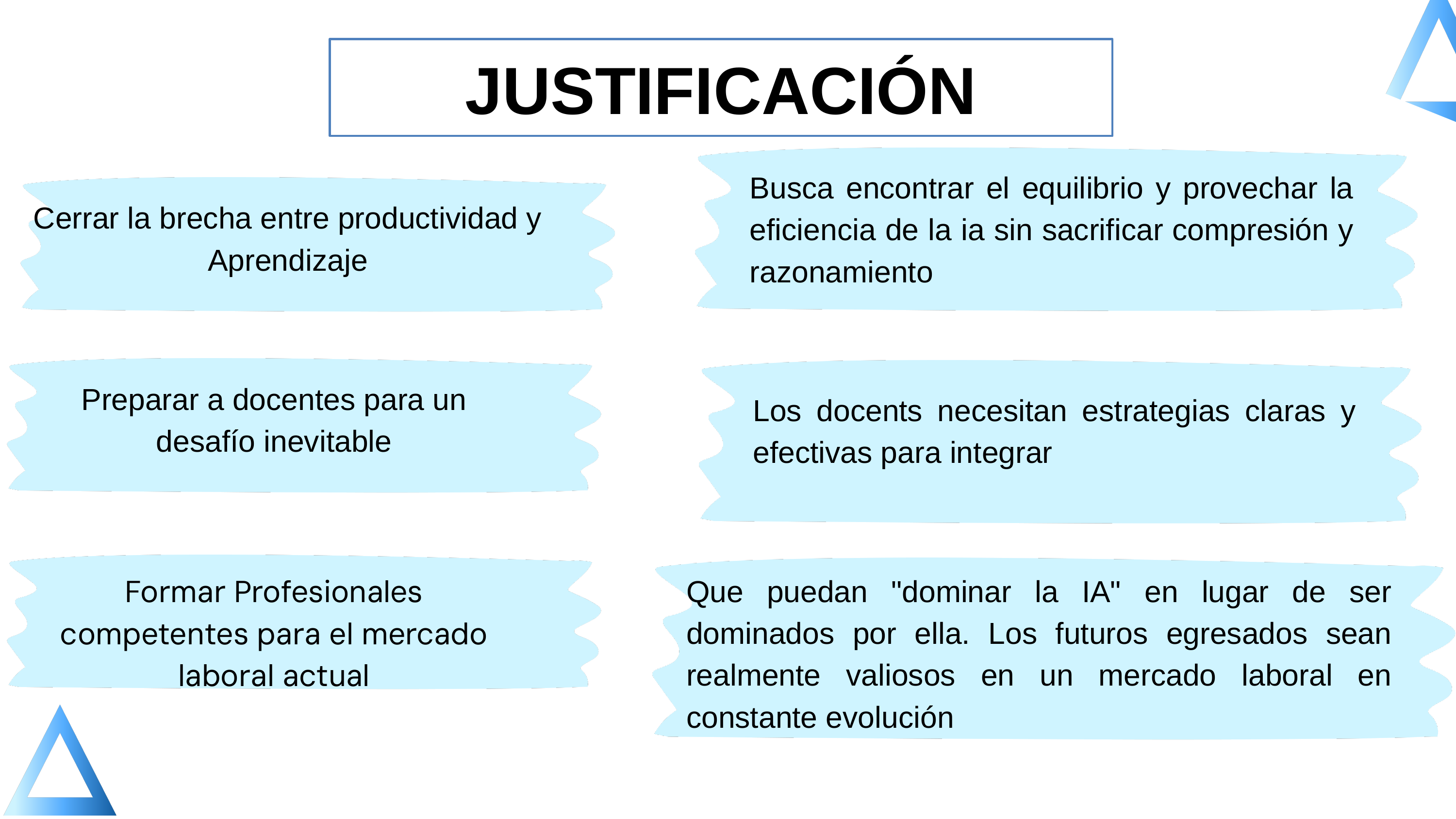

JUSTIFICACIÓN
JUSTIFICACIÓN

Busca encontrar el equilibrio y provechar la eficiencia de la ia sin sacrificar compresión y razonamiento

Cerrar la brecha entre productividad y Aprendizaje
Presente a los principales competidores de la empresa.

Preparar a docentes para un desafío inevitable
Los docents necesitan estrategias claras y efectivas para integrar

Que puedan "dominar la IA" en lugar de ser dominados por ella. Los futuros egresados sean realmente valiosos en un mercado laboral en constante evolución
Formar Profesionales competentes para el mercado laboral actual